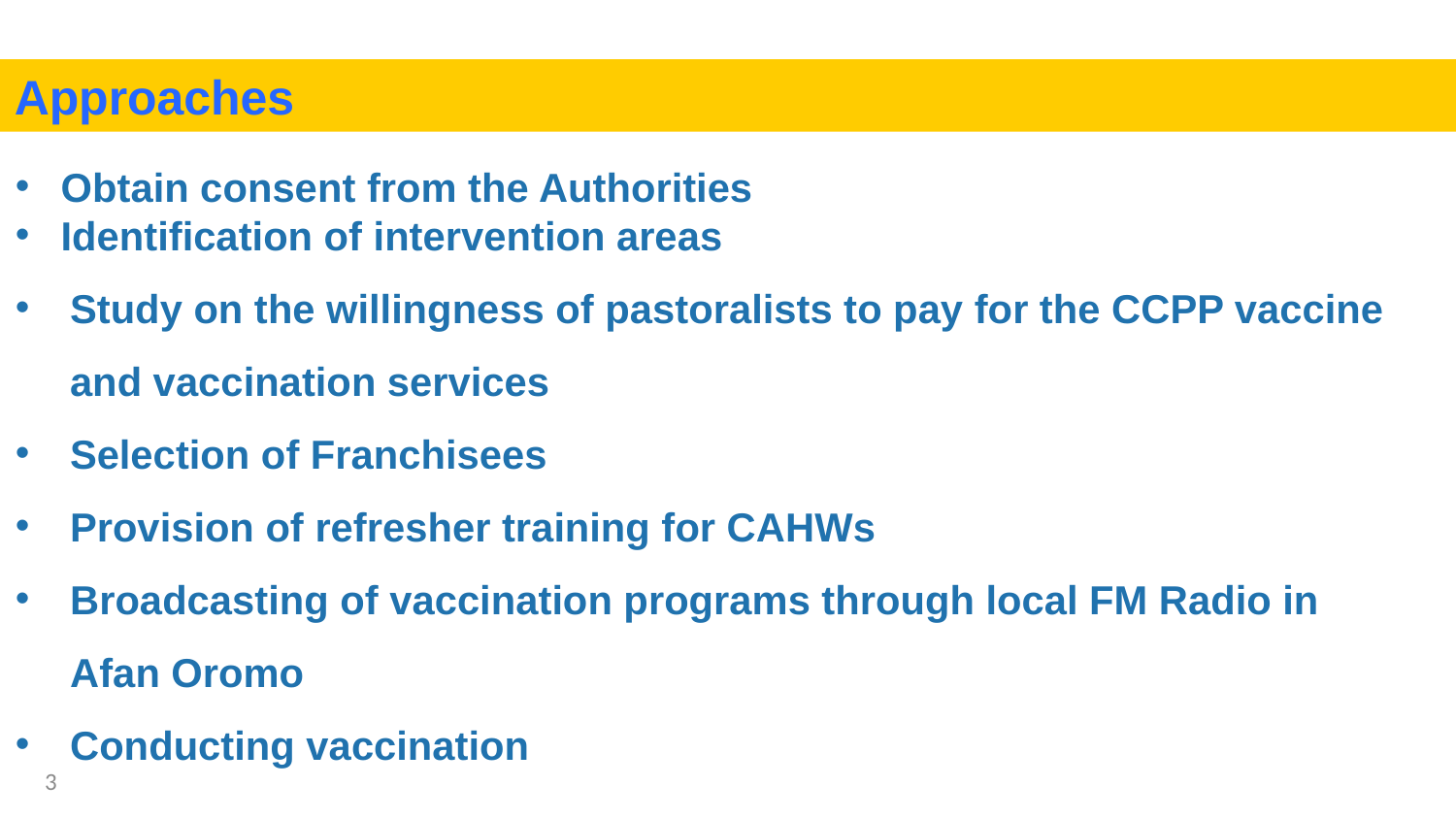

Approaches

Obtain consent from the Authorities
Identification of intervention areas
Study on the willingness of pastoralists to pay for the CCPP vaccine and vaccination services
Selection of Franchisees
Provision of refresher training for CAHWs
Broadcasting of vaccination programs through local FM Radio in Afan Oromo
Conducting vaccination

3